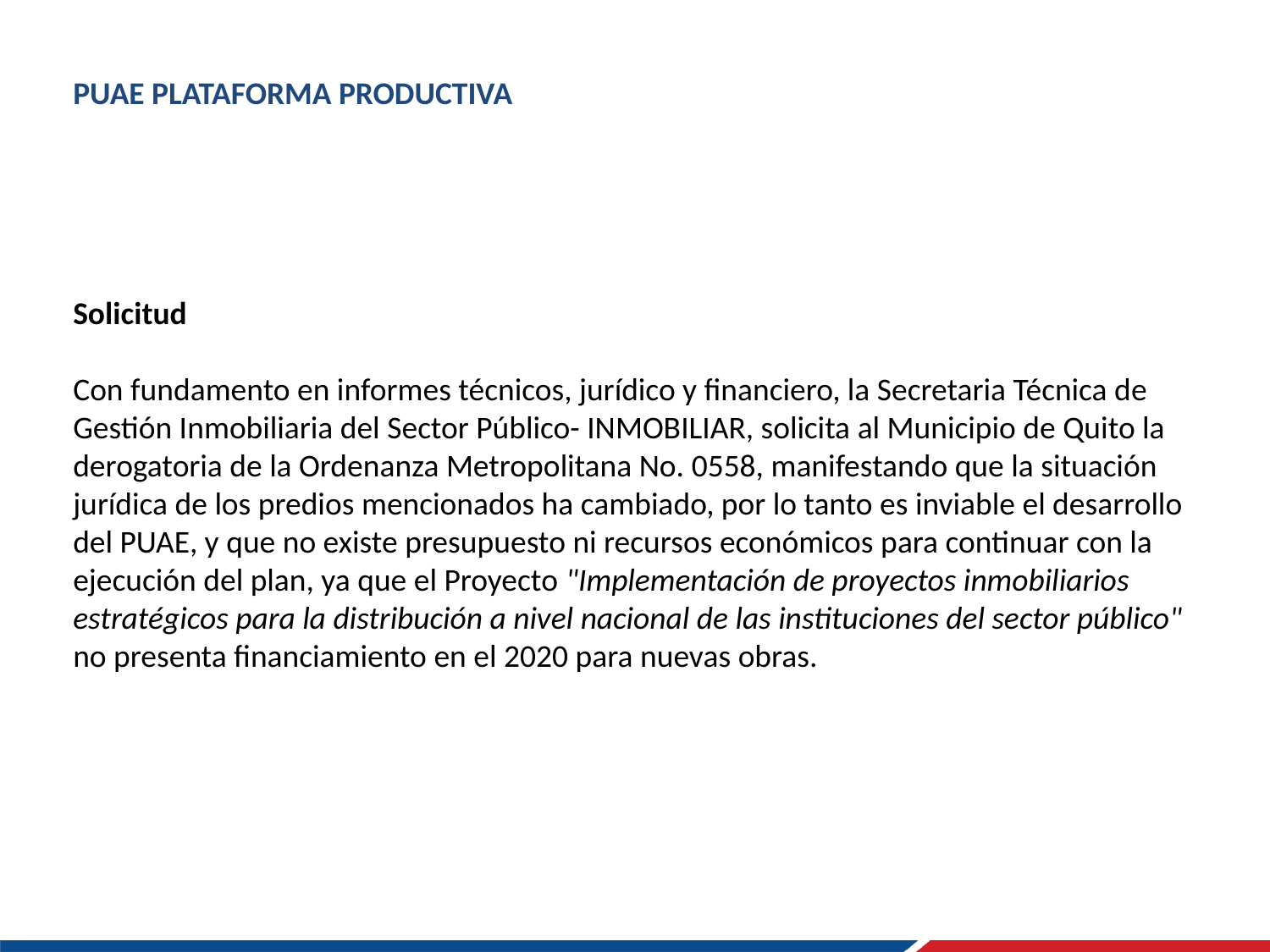

PUAE PLATAFORMA PRODUCTIVA
Solicitud

Con fundamento en informes técnicos, jurídico y financiero, la Secretaria Técnica de Gestión Inmobiliaria del Sector Público- INMOBILIAR, solicita al Municipio de Quito la derogatoria de la Ordenanza Metropolitana No. 0558, manifestando que la situación jurídica de los predios mencionados ha cambiado, por lo tanto es inviable el desarrollo del PUAE, y que no existe presupuesto ni recursos económicos para continuar con la ejecución del plan, ya que el Proyecto "Implementación de proyectos inmobiliarios estratégicos para la distribución a nivel nacional de las instituciones del sector público" no presenta financiamiento en el 2020 para nuevas obras.